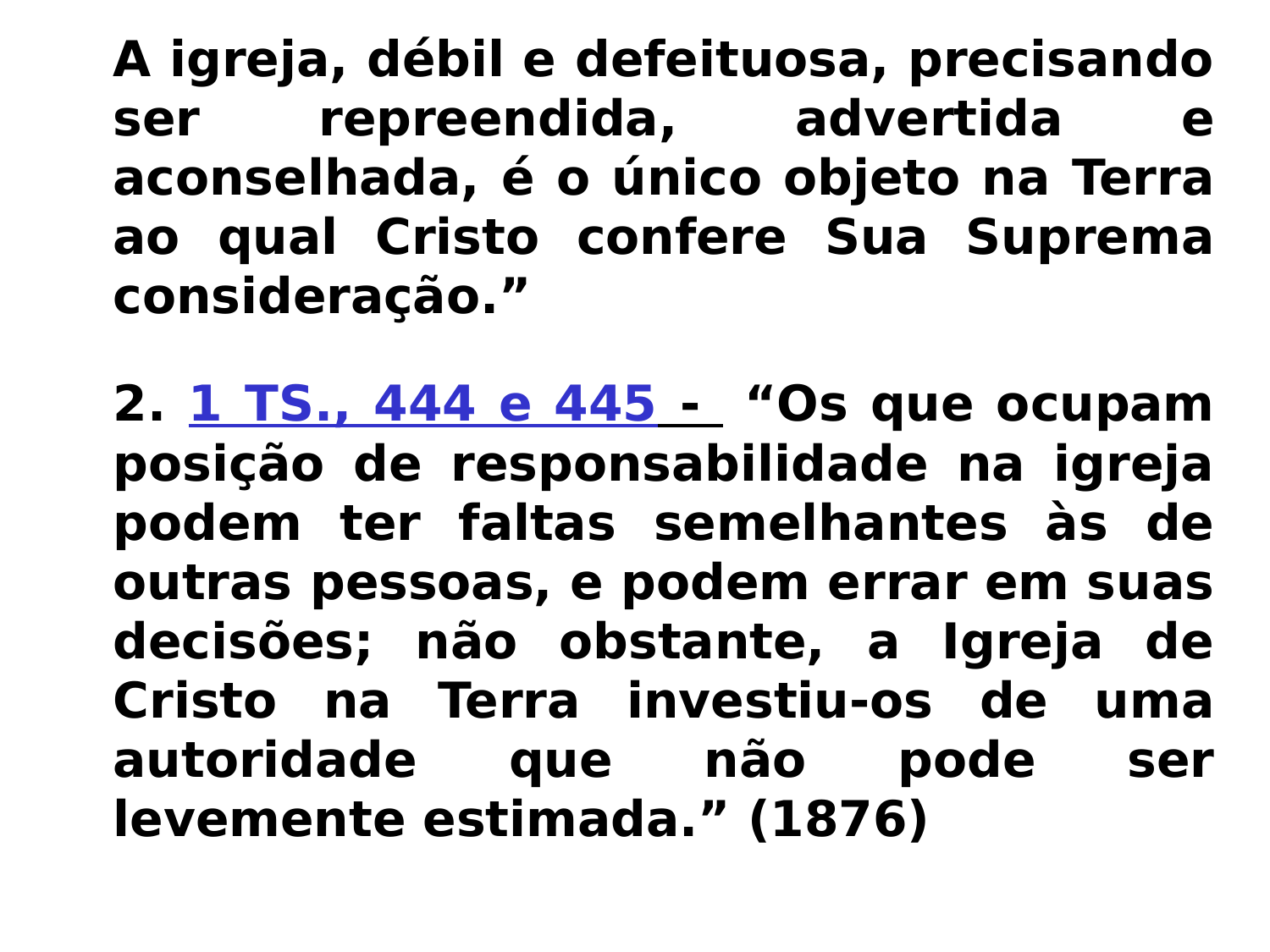

A igreja, débil e defeituosa, precisando ser repreendida, advertida e aconselhada, é o único objeto na Terra ao qual Cristo confere Sua Suprema consideração.”

	2. 1 TS., 444 e 445 -  “Os que ocupam posição de responsabilidade na igreja podem ter faltas semelhantes às de outras pessoas, e podem errar em suas decisões; não obstante, a Igreja de Cristo na Terra investiu-os de uma autoridade que não pode ser levemente estimada.” (1876)